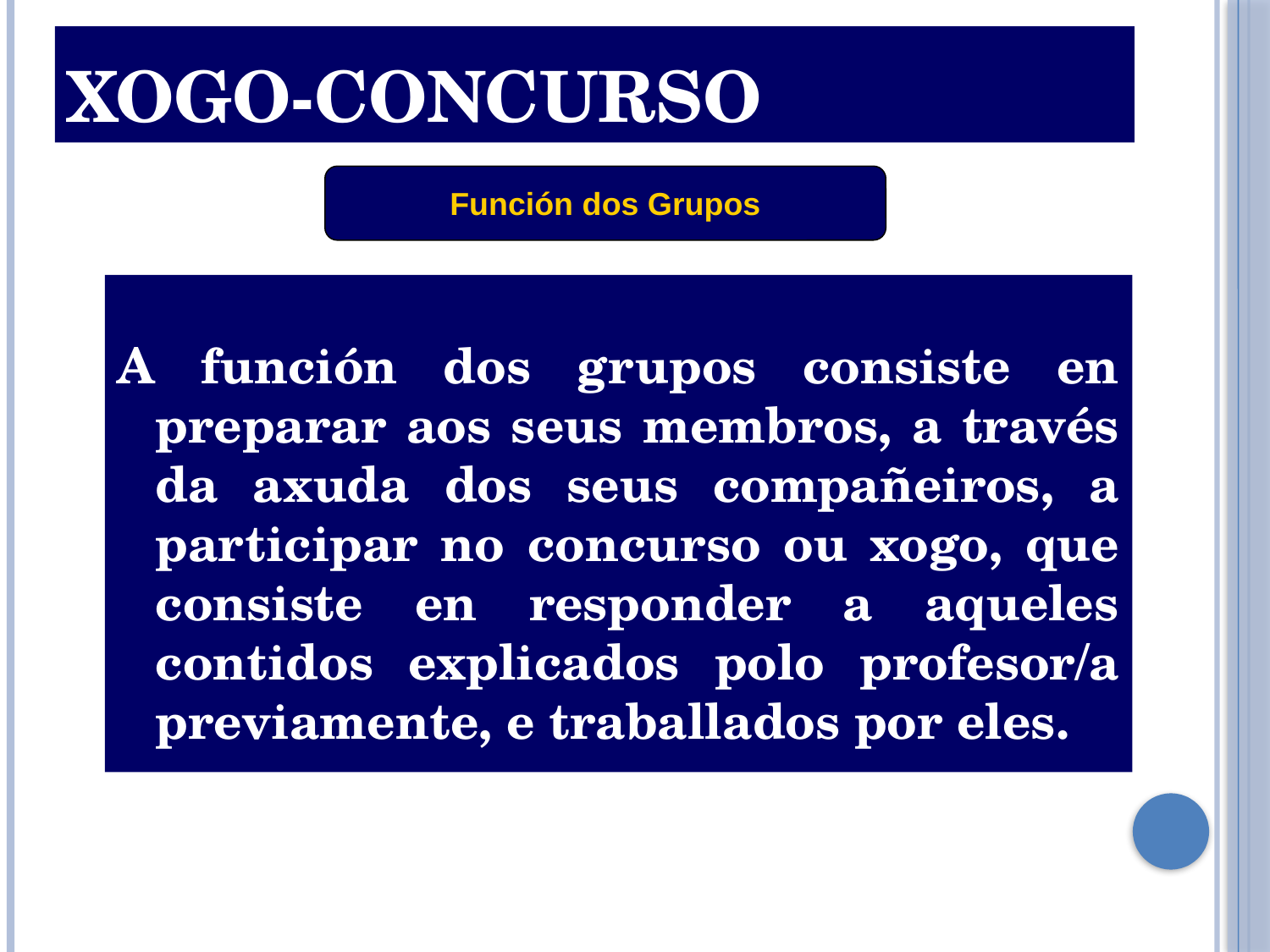

Xogo-Concurso
Función dos Grupos

A función dos grupos consiste en preparar aos seus membros, a través da axuda dos seus compañeiros, a participar no concurso ou xogo, que consiste en responder a aqueles contidos explicados polo profesor/a previamente, e traballados por eles.